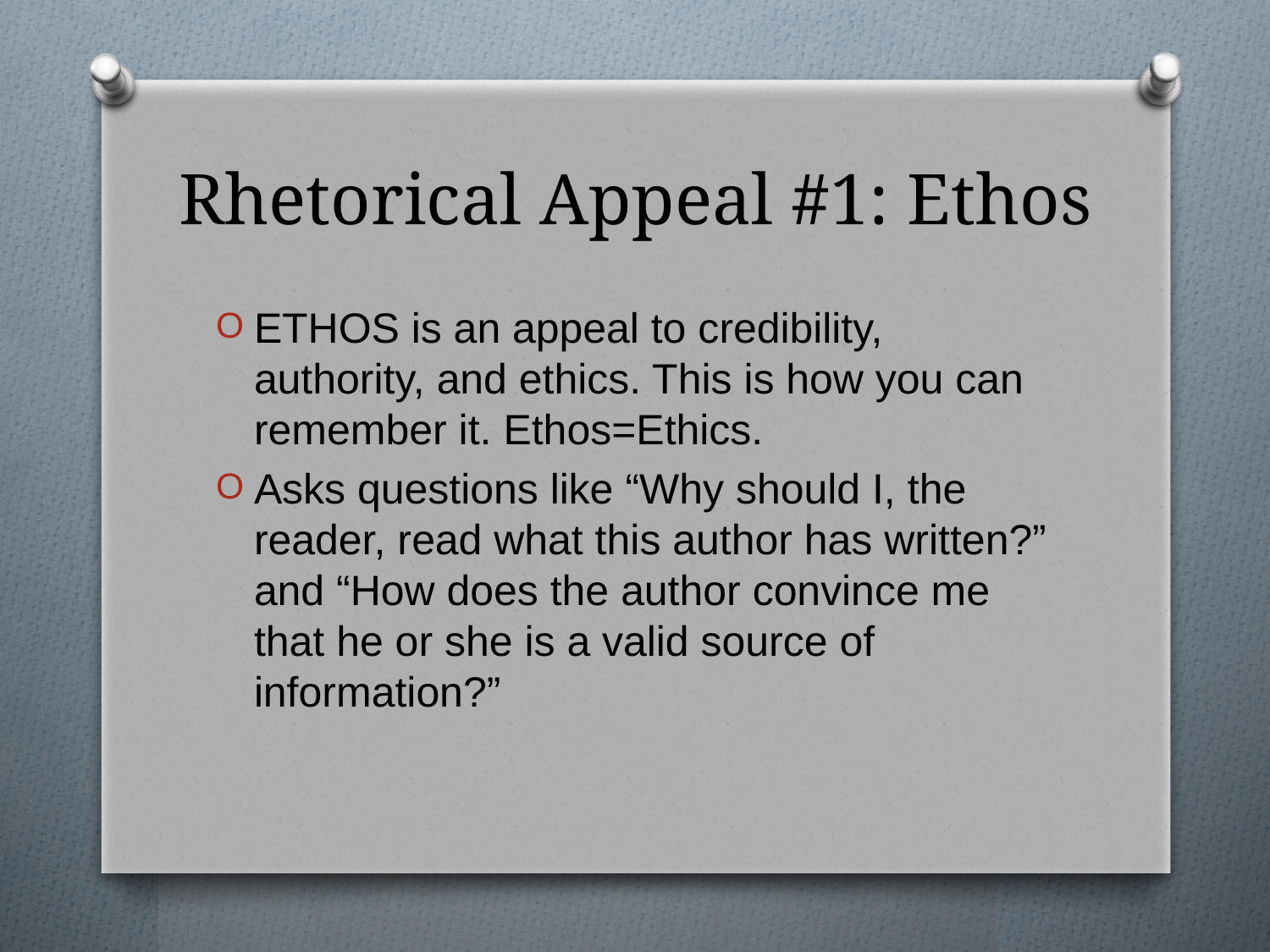

# Rhetorical Appeal #1: Ethos
ETHOS is an appeal to credibility, authority, and ethics. This is how you can remember it. Ethos=Ethics.
Asks questions like “Why should I, the reader, read what this author has written?” and “How does the author convince me that he or she is a valid source of information?”